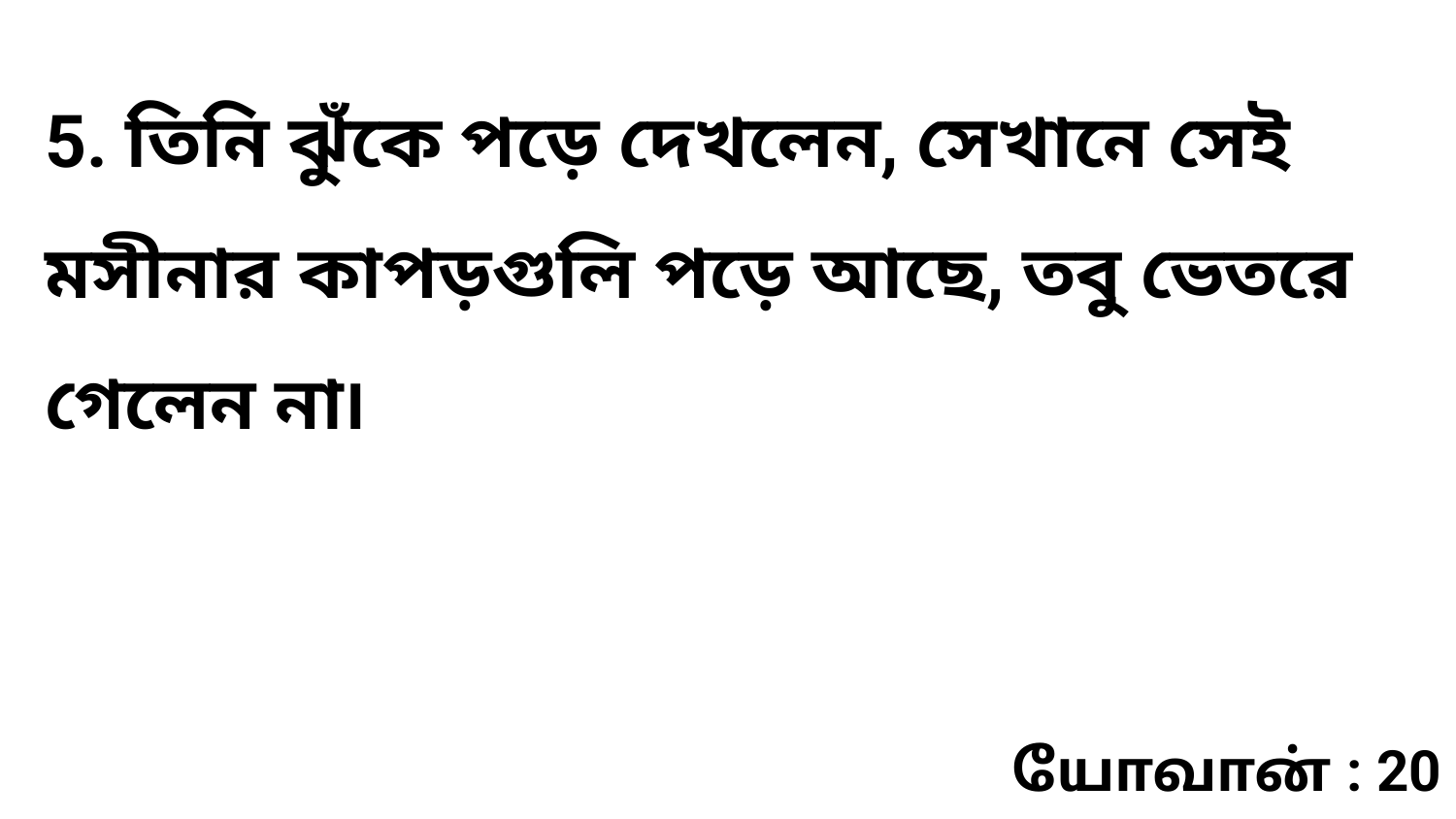

5. তিনি ঝুঁকে পড়ে দেখলেন, সেখানে সেই মসীনার কাপড়গুলি পড়ে আছে, তবু ভেতরে গেলেন না৷
யோவான் : 20